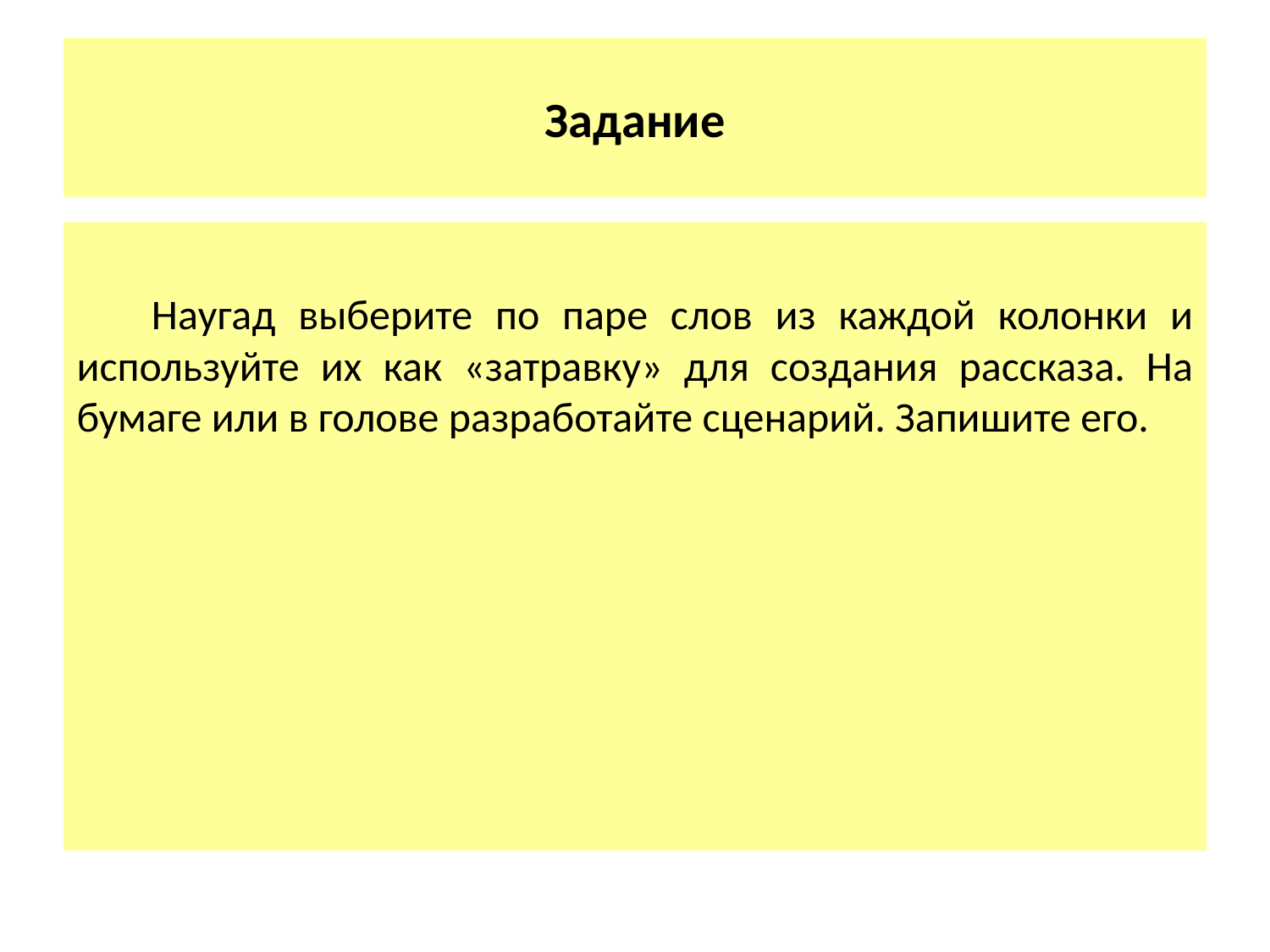

# Задание

Наугад выберите по паре слов из каждой колонки и используйте их как «затравку» для создания рассказа. На бумаге или в голове разработайте сценарий. Запишите его.